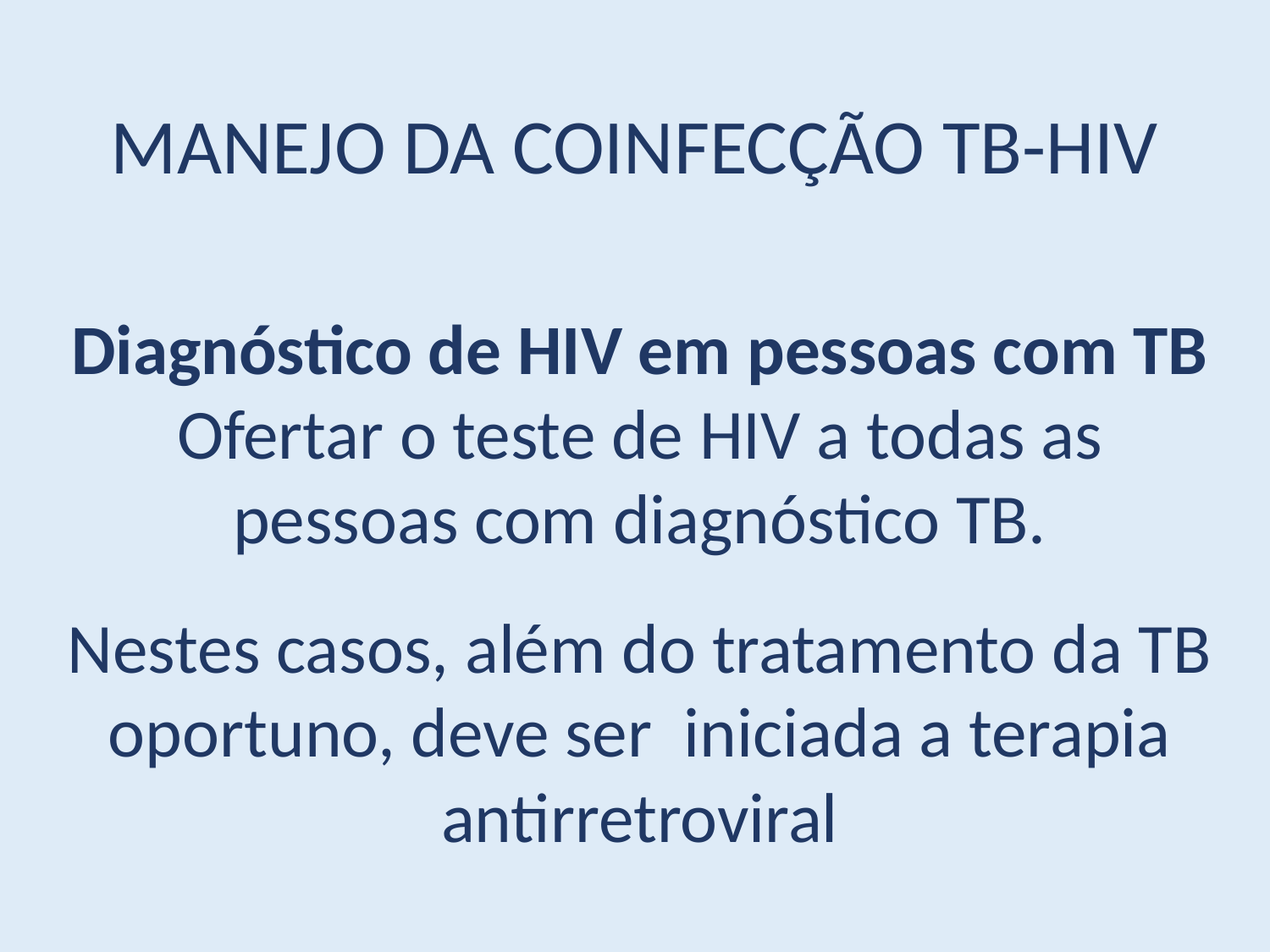

MANEJO DA COINFECÇÃO TB-HIV

Diagnóstico de HIV em pessoas com TB
Ofertar o teste de HIV a todas as pessoas com diagnóstico TB.

Nestes casos, além do tratamento da TB oportuno, deve ser  iniciada a terapia antirretroviral